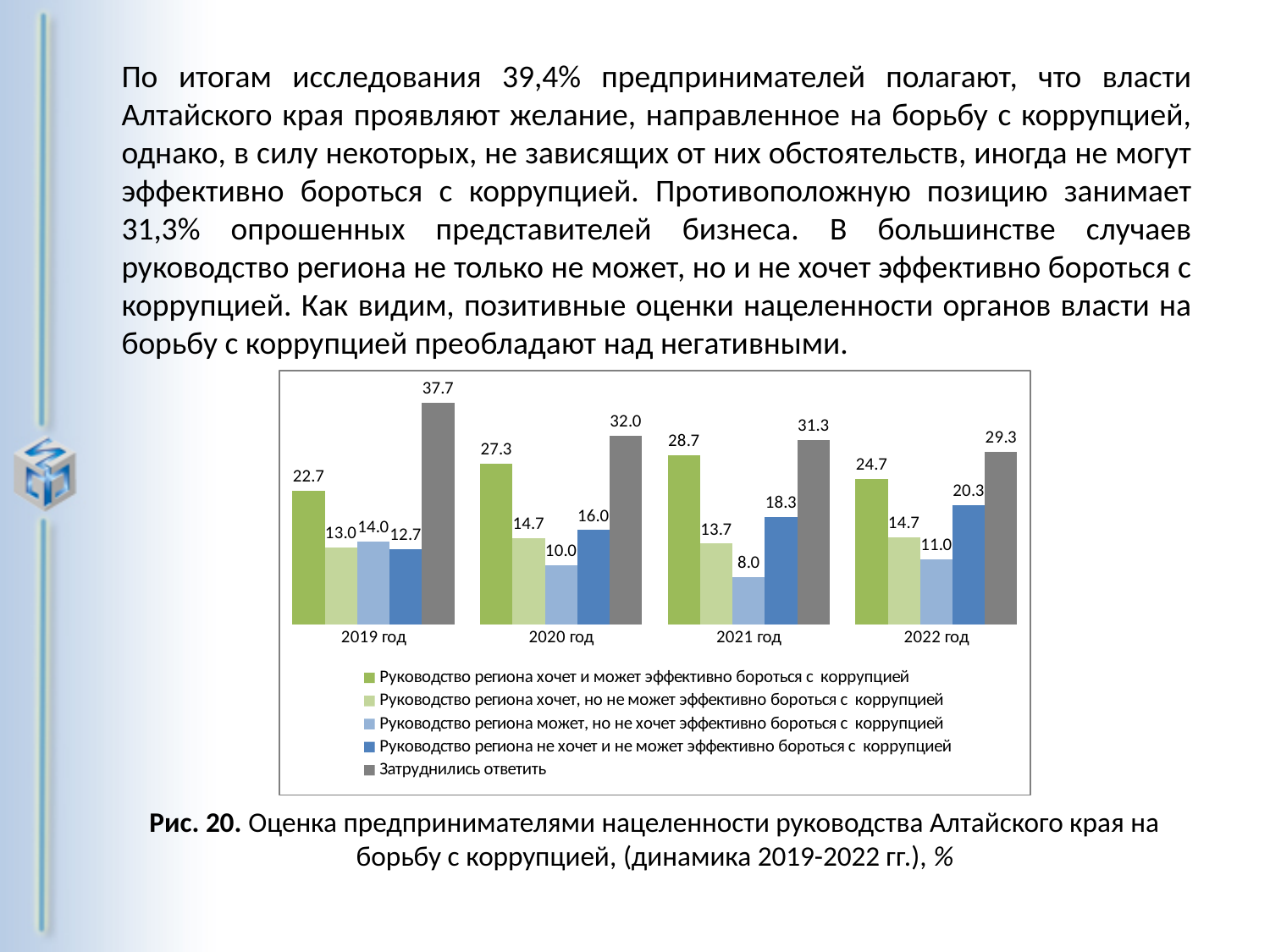

По итогам исследования 39,4% предпринимателей полагают, что власти Алтайского края проявляют желание, направленное на борьбу с коррупцией, однако, в силу некоторых, не зависящих от них обстоятельств, иногда не могут эффективно бороться с коррупцией. Противоположную позицию занимает 31,3% опрошенных представителей бизнеса. В большинстве случаев руководство региона не только не может, но и не хочет эффективно бороться с коррупцией. Как видим, позитивные оценки нацеленности органов власти на борьбу с коррупцией преобладают над негативными.

### Chart

| Category | Руководство региона хочет и может эффективно бороться с  коррупцией | Руководство региона хочет, но не может эффективно бороться с  коррупцией | Руководство региона может, но не хочет эффективно бороться с  коррупцией | Руководство региона не хочет и не может эффективно бороться с  коррупцией | Затруднились ответить |
|---|---|---|---|---|---|
| 2019 год | 22.7 | 13.0 | 14.0 | 12.7 | 37.7 |
| 2020 год | 27.333333333333332 | 14.666666666666666 | 10.0 | 16.0 | 32.0 |
| 2021 год | 28.7 | 13.7 | 8.0 | 18.3 | 31.3 |
| 2022 год | 24.7 | 14.7 | 11.0 | 20.3 | 29.3 |
Рис. 20. Оценка предпринимателями нацеленности руководства Алтайского края на борьбу с коррупцией, (динамика 2019-2022 гг.), %